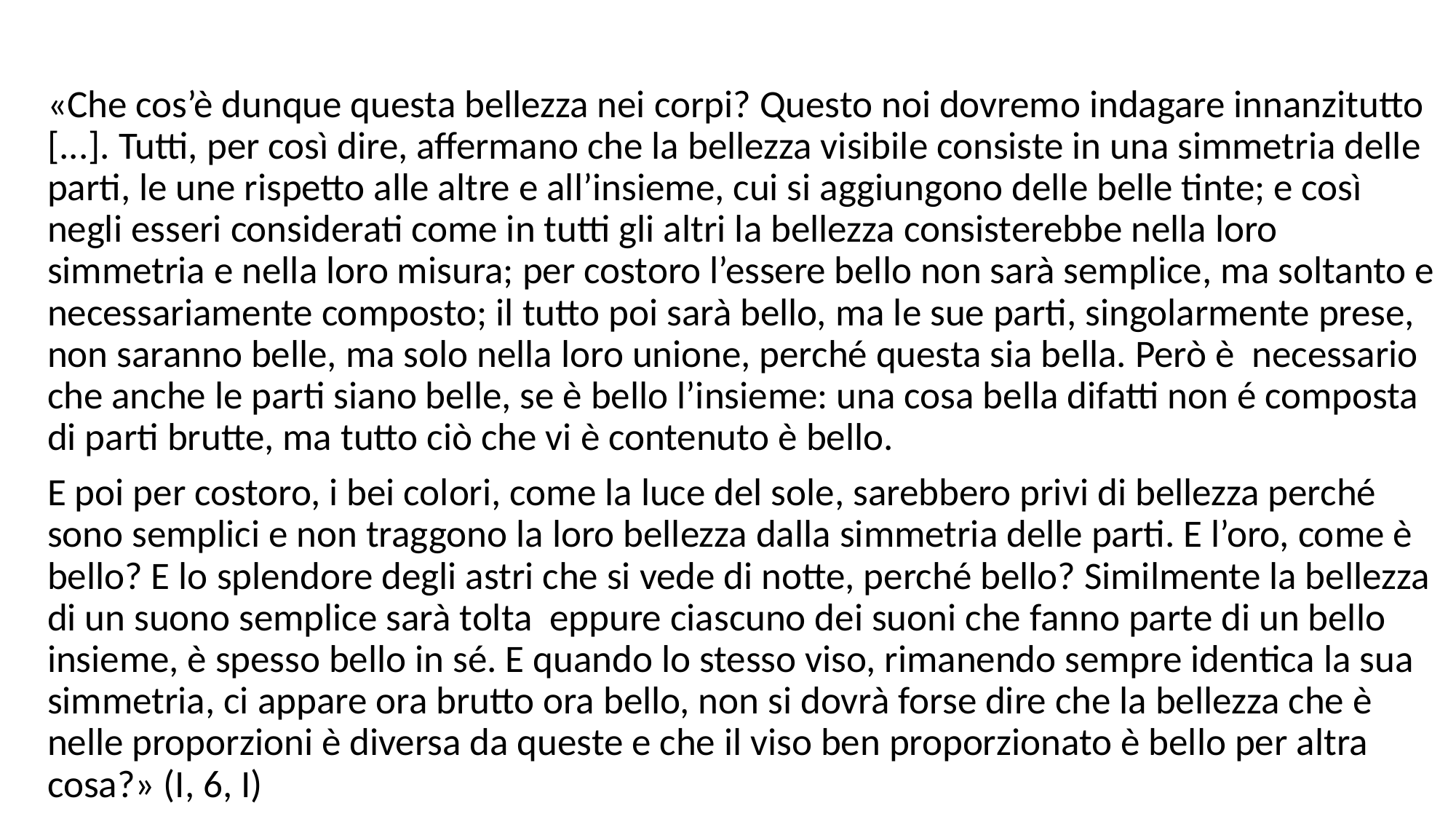

«Che cos’è dunque questa bellezza nei corpi? Questo noi dovremo indagare innanzitutto [...]. Tutti, per così dire, affermano che la bellezza visibile consiste in una simmetria delle parti, le une rispetto alle altre e all’insieme, cui si aggiungono delle belle tinte; e così negli esseri considerati come in tutti gli altri la bellezza consisterebbe nella loro simmetria e nella loro misura; per costoro l’essere bello non sarà semplice, ma soltanto e necessariamente composto; il tutto poi sarà bello, ma le sue parti, singolarmente prese, non saranno belle, ma solo nella loro unione, perché questa sia bella. Però è  necessario che anche le parti siano belle, se è bello l’insieme: una cosa bella difatti non é composta di parti brutte, ma tutto ciò che vi è contenuto è bello.
E poi per costoro, i bei colori, come la luce del sole, sarebbero privi di bellezza perché sono semplici e non traggono la loro bellezza dalla simmetria delle parti. E l’oro, come è bello? E lo splendore degli astri che si vede di notte, perché bello? Similmente la bellezza di un suono semplice sarà tolta  eppure ciascuno dei suoni che fanno parte di un bello insieme, è spesso bello in sé. E quando lo stesso viso, rimanendo sempre identica la sua simmetria, ci appare ora brutto ora bello, non si dovrà forse dire che la bellezza che è nelle proporzioni è diversa da queste e che il viso ben proporzionato è bello per altra cosa?» (I, 6, I)